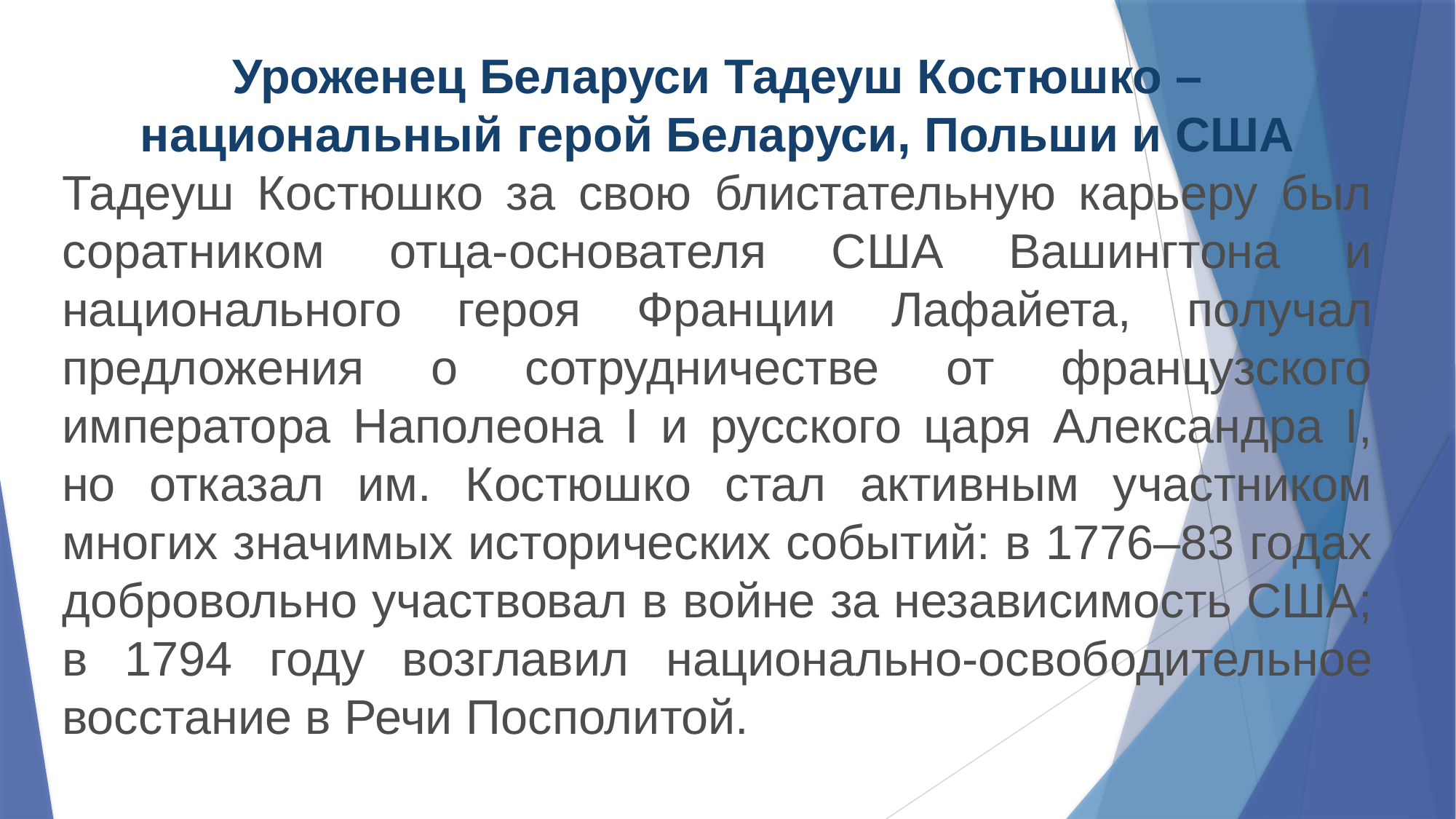

Уроженец Беларуси Тадеуш Костюшко – национальный герой Беларуси, Польши и США
Тадеуш Костюшко за свою блистательную карьеру был соратником отца-основателя США Вашингтона и национального героя Франции Лафайета, получал предложения о сотрудничестве от французского императора Наполеона I и русского царя Александра I, но отказал им. Костюшко стал активным участником многих значимых исторических событий: в 1776–83 годах добровольно участвовал в войне за независимость США; в 1794 году возглавил национально-освободительное восстание в Речи Посполитой.